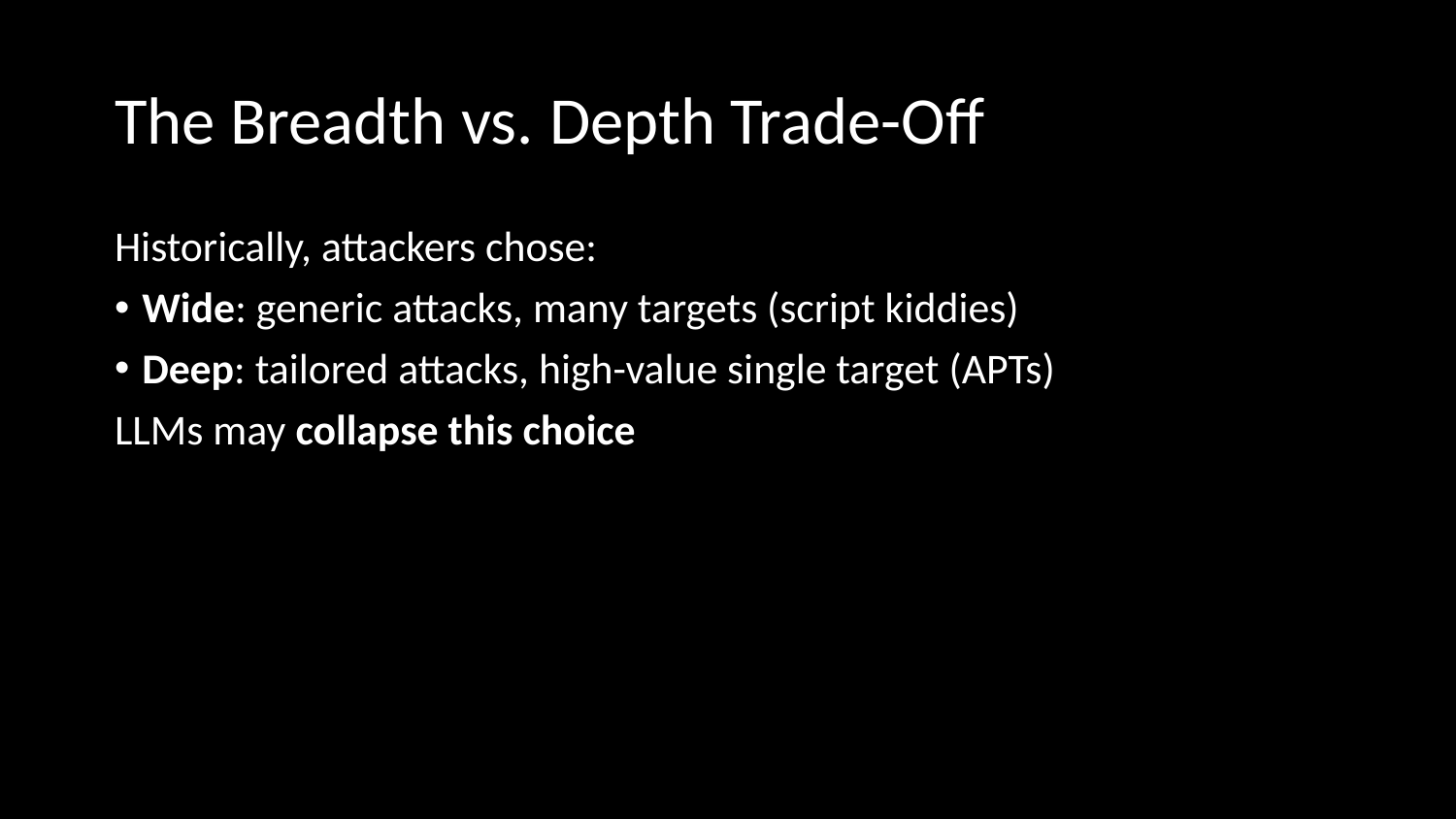

# The Breadth vs. Depth Trade-Off
Historically, attackers chose:
Wide: generic attacks, many targets (script kiddies)
Deep: tailored attacks, high-value single target (APTs)
LLMs may collapse this choice